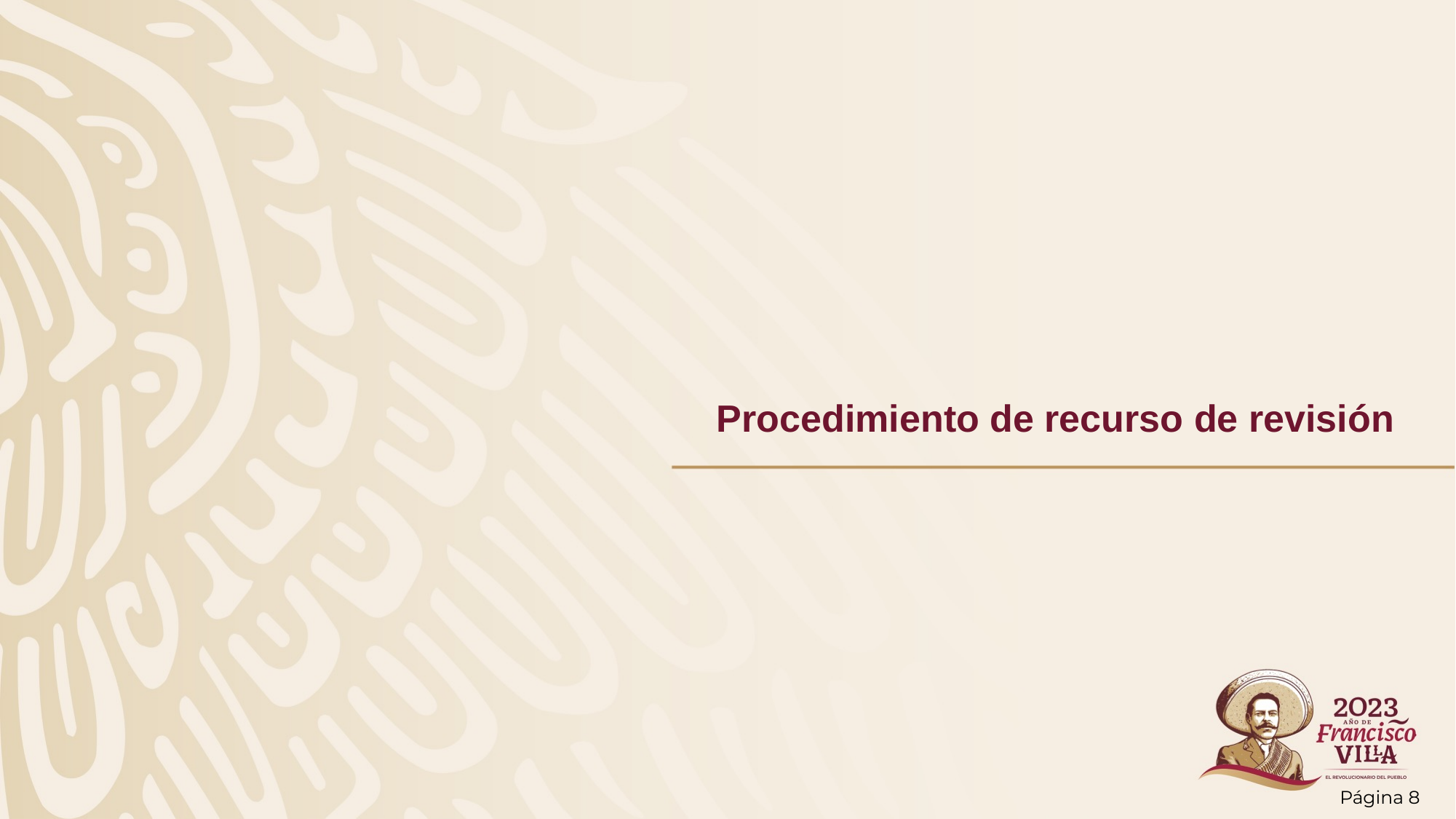

Procedimiento de recurso de revisión

Página 8